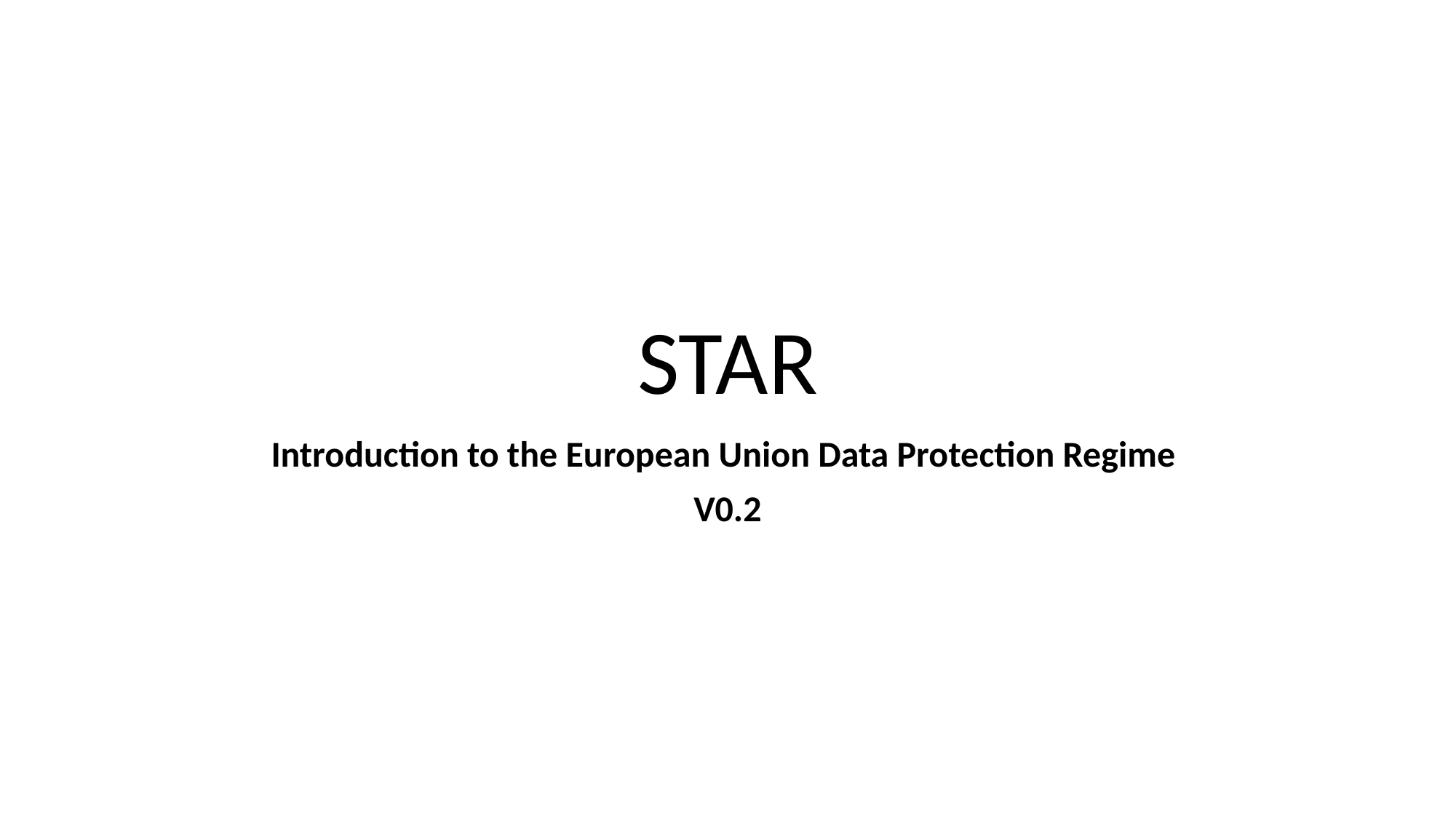

# STAR
Introduction to the European Union Data Protection Regime
V0.2